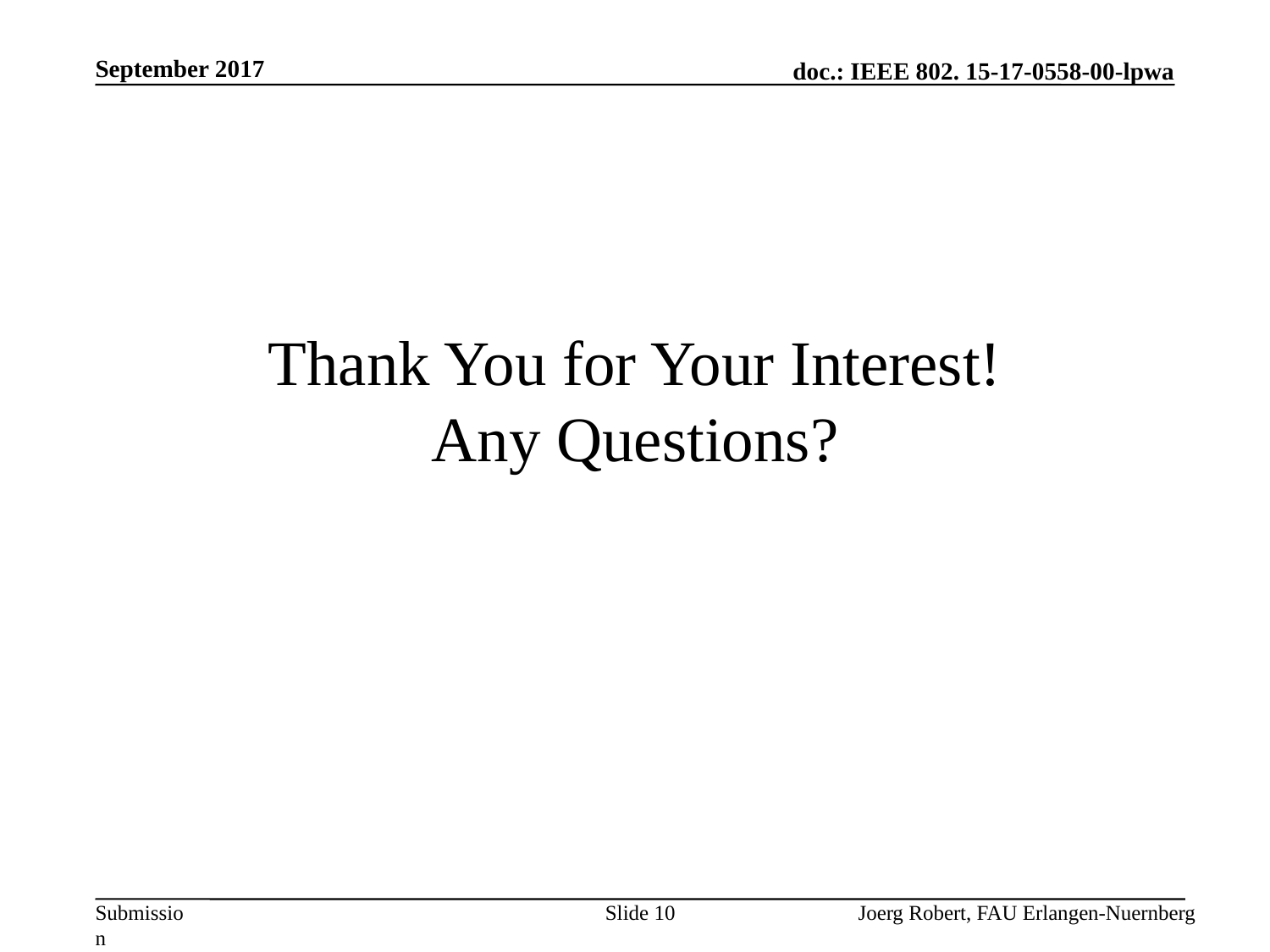

September 2017
# Thank You for Your Interest! Any Questions?

Slide 10
Joerg Robert, FAU Erlangen-Nuernberg